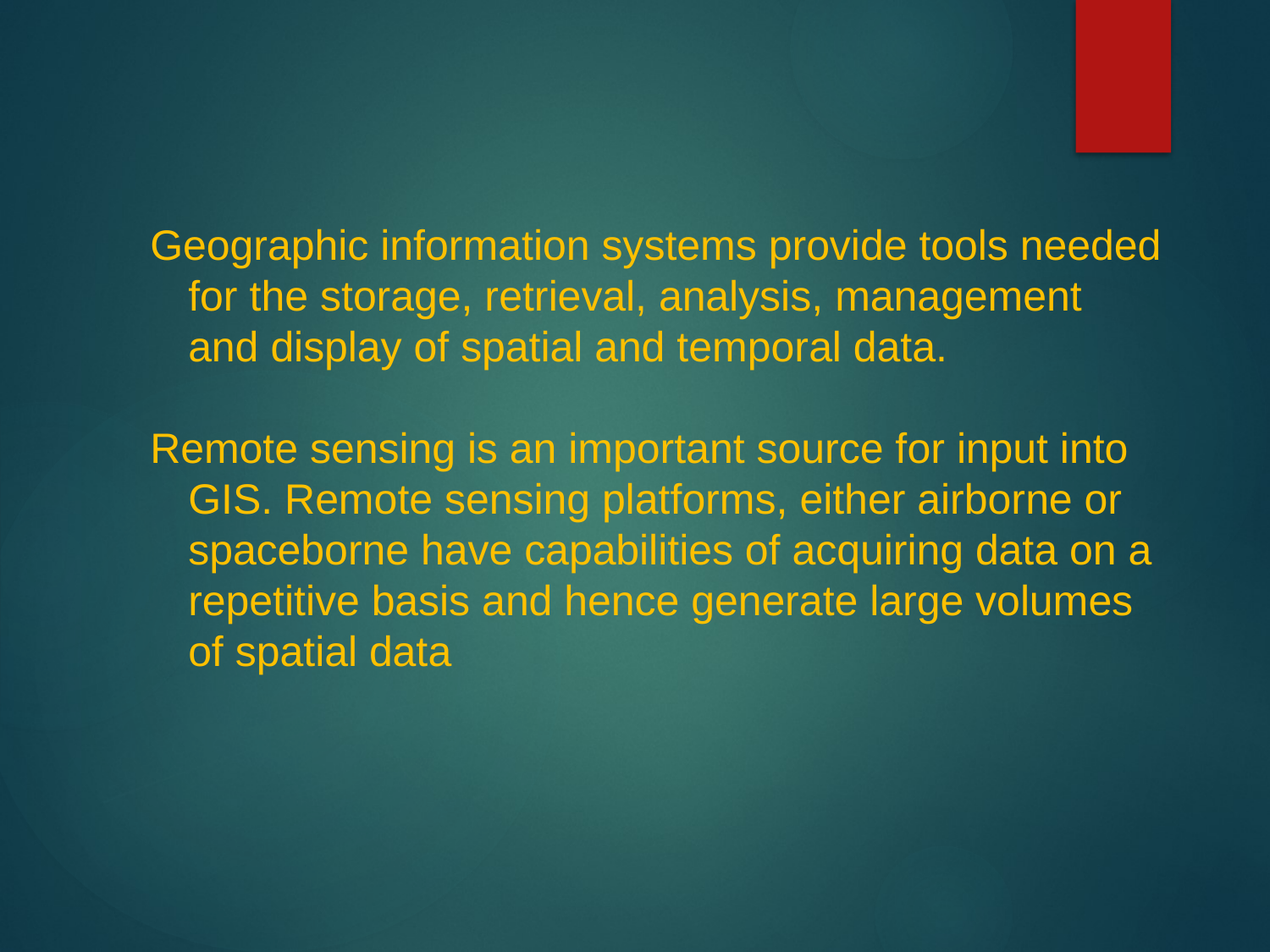

Geographic information systems provide tools needed for the storage, retrieval, analysis, management and display of spatial and temporal data.

Remote sensing is an important source for input into GIS. Remote sensing platforms, either airborne or spaceborne have capabilities of acquiring data on a repetitive basis and hence generate large volumes of spatial data